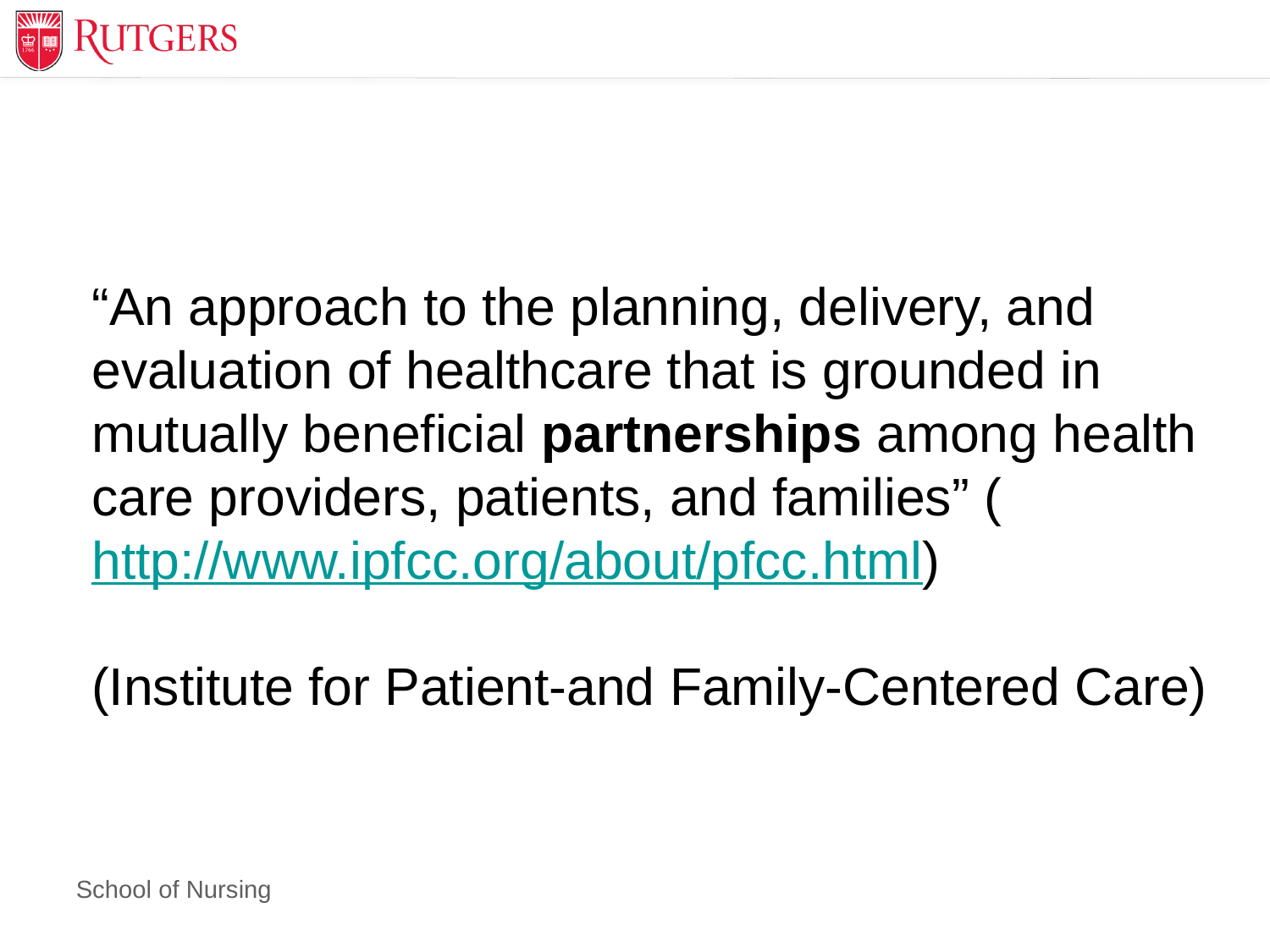

# “An approach to the planning, delivery, and evaluation of healthcare that is grounded in mutually beneficial partnerships among health care providers, patients, and families” (http://www.ipfcc.org/about/pfcc.html) (Institute for Patient-and Family-Centered Care)